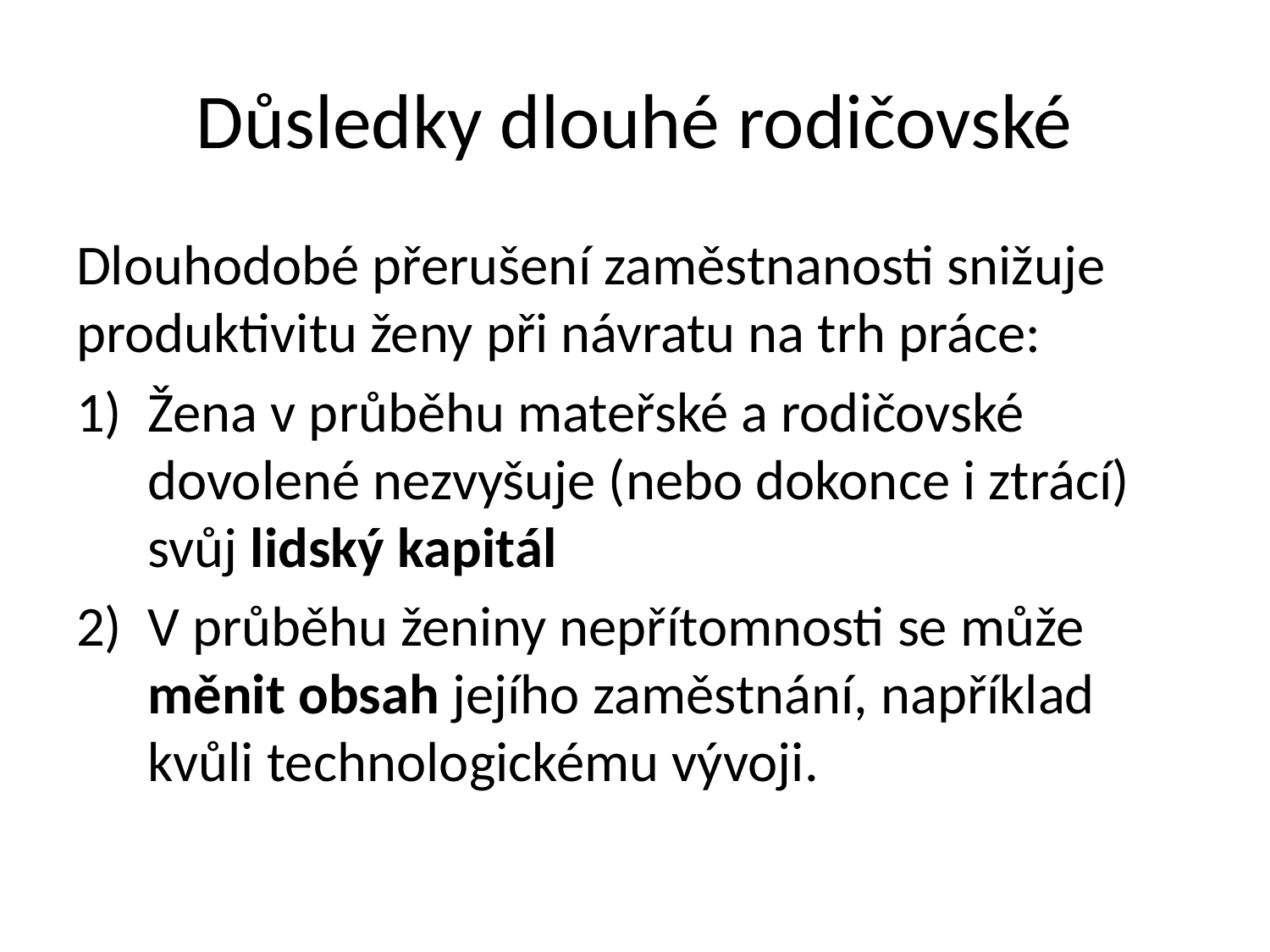

# Důsledky dlouhé rodičovské
Dlouhodobé přerušení zaměstnanosti snižuje produktivitu ženy při návratu na trh práce:
Žena v průběhu mateřské a rodičovské dovolené nezvyšuje (nebo dokonce i ztrácí) svůj lidský kapitál
V průběhu ženiny nepřítomnosti se může měnit obsah jejího zaměstnání, například kvůli technologickému vývoji.